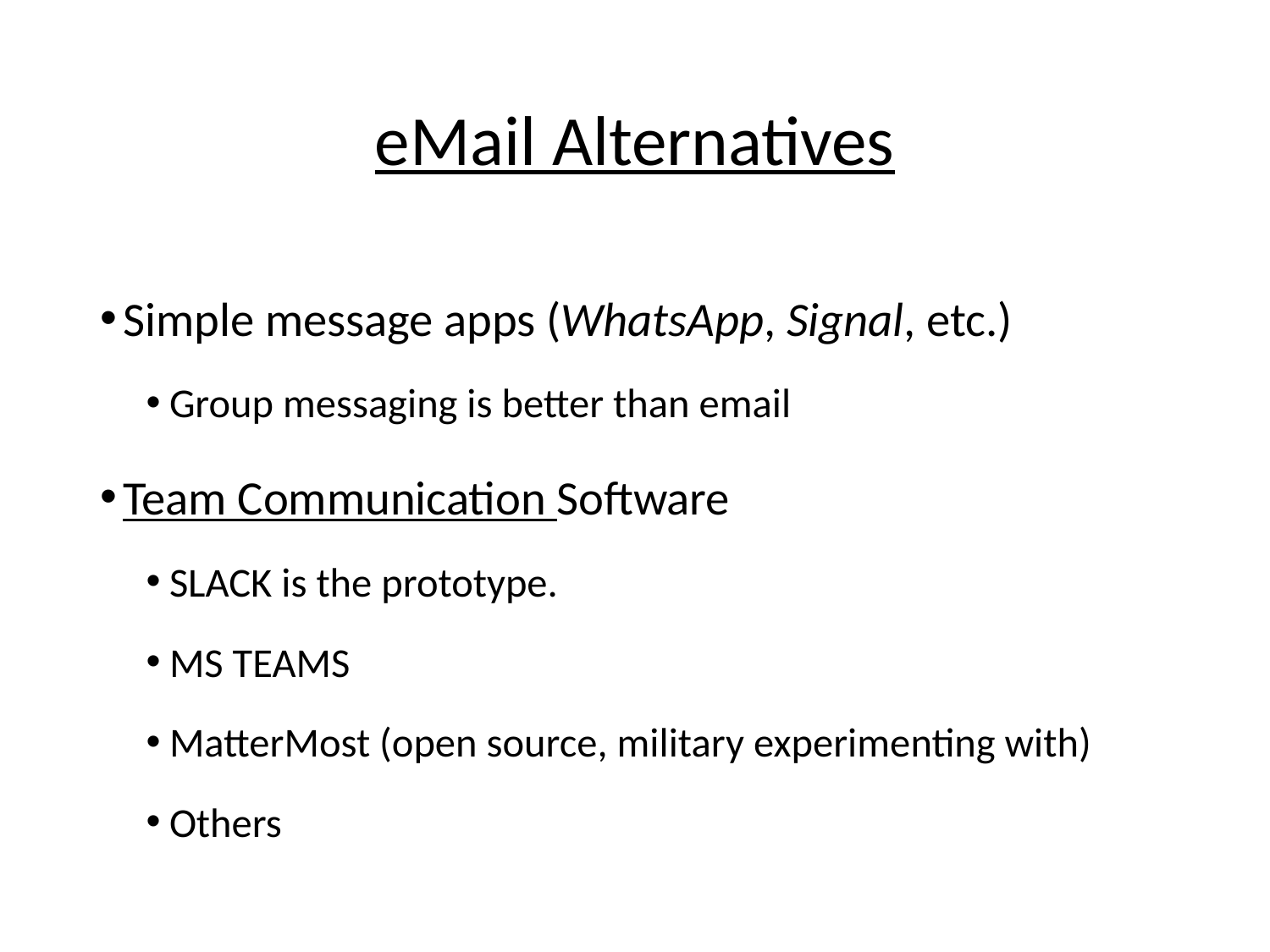

# eMail Alternatives
Simple message apps (WhatsApp, Signal, etc.)
Group messaging is better than email
Team Communication Software
SLACK is the prototype.
MS TEAMS
MatterMost (open source, military experimenting with)
Others